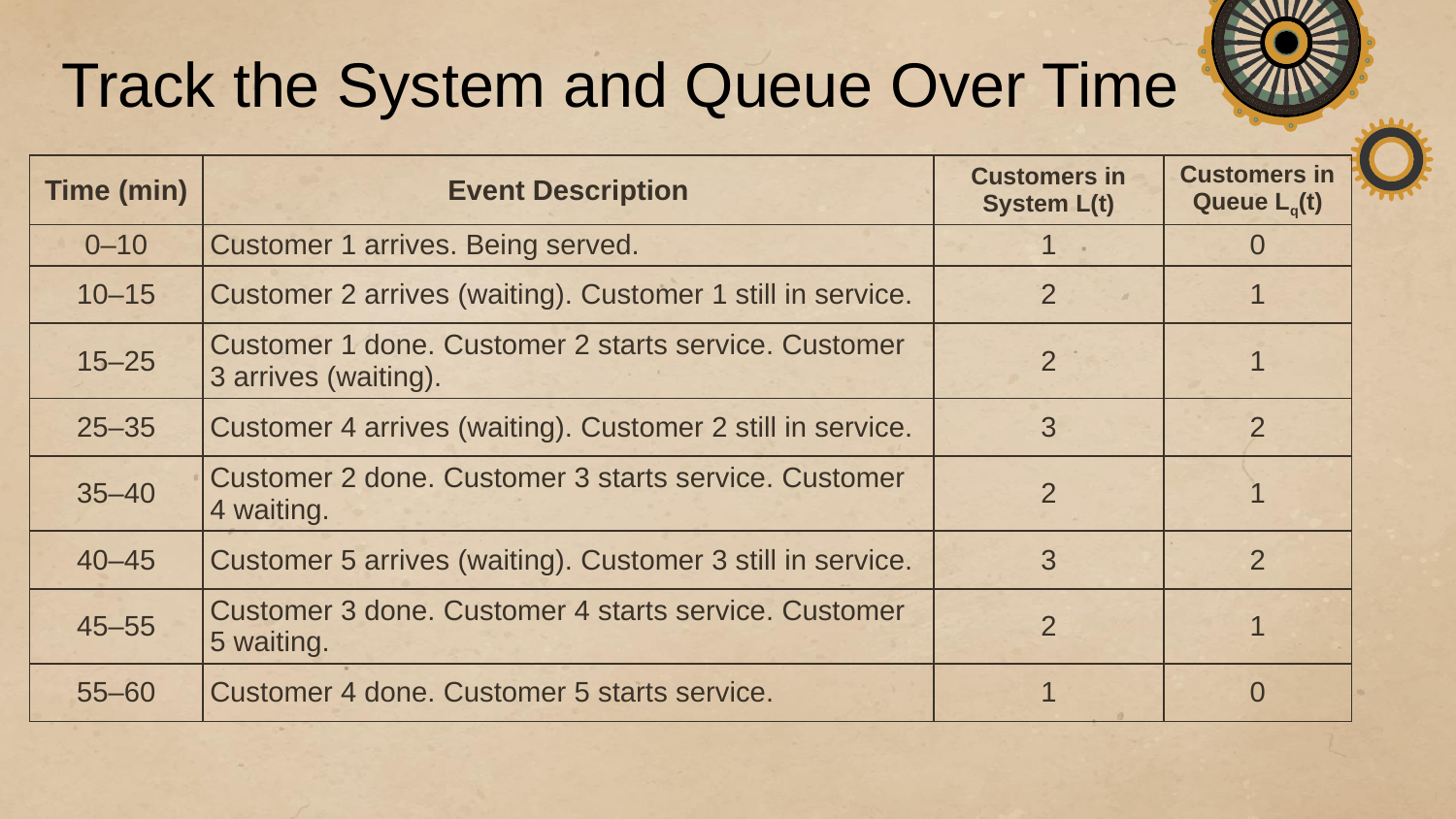

Track the System and Queue Over Time
| Time (min) | Event Description | Customers in System L(t) | Customers in Queue Lq(t) |
| --- | --- | --- | --- |
| 0–10 | Customer 1 arrives. Being served. | 1 | 0 |
| 10–15 | Customer 2 arrives (waiting). Customer 1 still in service. | 2 | 1 |
| 15–25 | Customer 1 done. Customer 2 starts service. Customer 3 arrives (waiting). | 2 | 1 |
| 25–35 | Customer 4 arrives (waiting). Customer 2 still in service. | 3 | 2 |
| 35–40 | Customer 2 done. Customer 3 starts service. Customer 4 waiting. | 2 | 1 |
| 40–45 | Customer 5 arrives (waiting). Customer 3 still in service. | 3 | 2 |
| 45–55 | Customer 3 done. Customer 4 starts service. Customer 5 waiting. | 2 | 1 |
| 55–60 | Customer 4 done. Customer 5 starts service. | 1 | 0 |